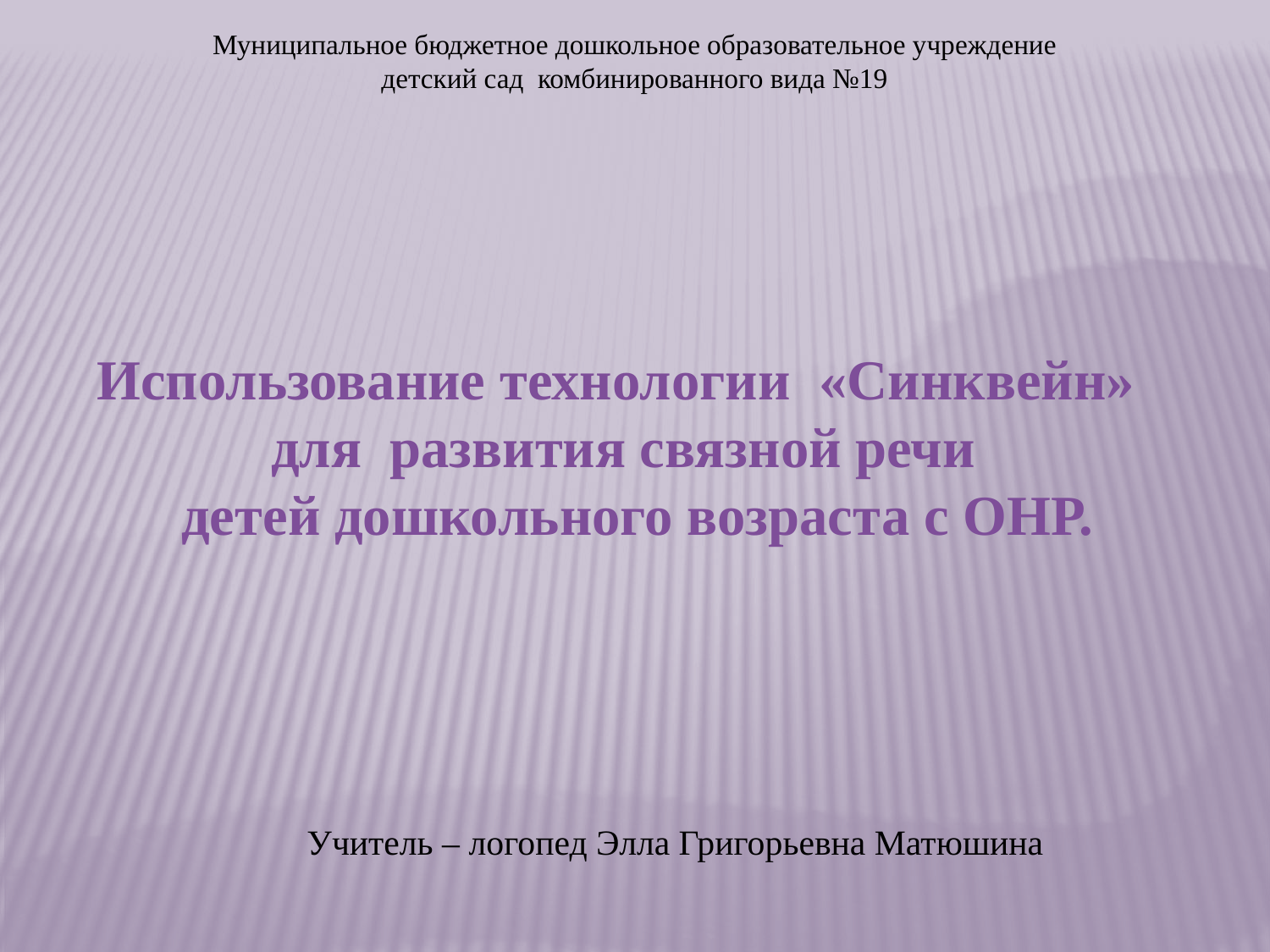

Муниципальное бюджетное дошкольное образовательное учреждение
детский сад  комбинированного вида №19
Использование технологии  «Синквейн»
для  развития связной речи
 детей дошкольного возраста с ОНР.
Учитель – логопед Элла Григорьевна Матюшина